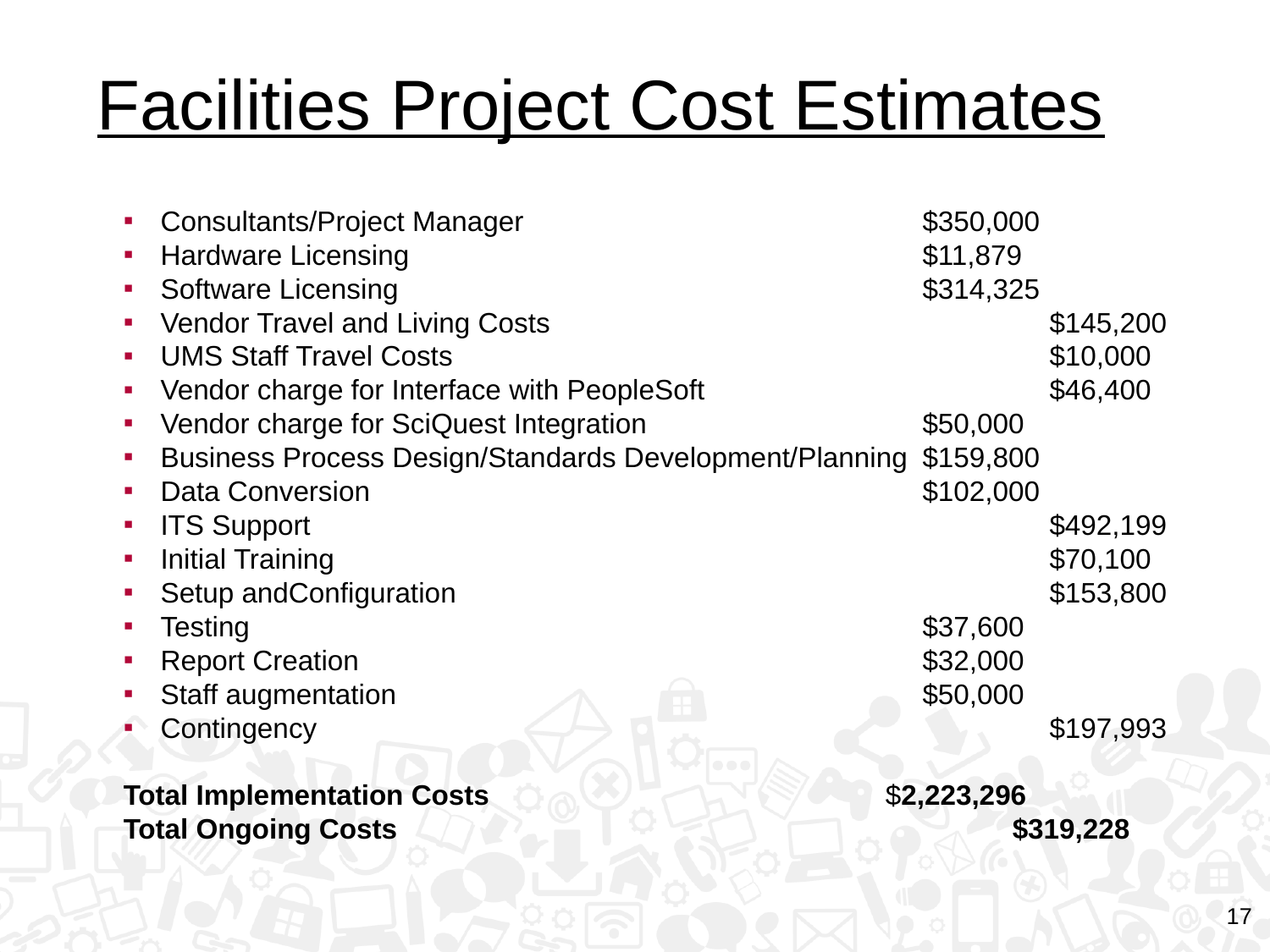

# Facilities Project Cost Estimates
Consultants/Project Manager 				$350,000
Hardware Licensing		 			$11,879
Software Licensing 					$314,325
Vendor Travel and Living Costs				$145,200
UMS Staff Travel Costs 					$10,000
Vendor charge for Interface with PeopleSoft	 		$46,400
Vendor charge for SciQuest Integration 			$50,000
Business Process Design/Standards Development/Planning 	$159,800
Data Conversion					$102,000
ITS Support 						$492,199
Initial Training 						$70,100
Setup andConfiguration 					$153,800
Testing 						$37,600
Report Creation 					$32,000
Staff augmentation 					$50,000
Contingency 						$197,993

Total Implementation Costs				$2,223,296
Total Ongoing Costs					$319,228
17